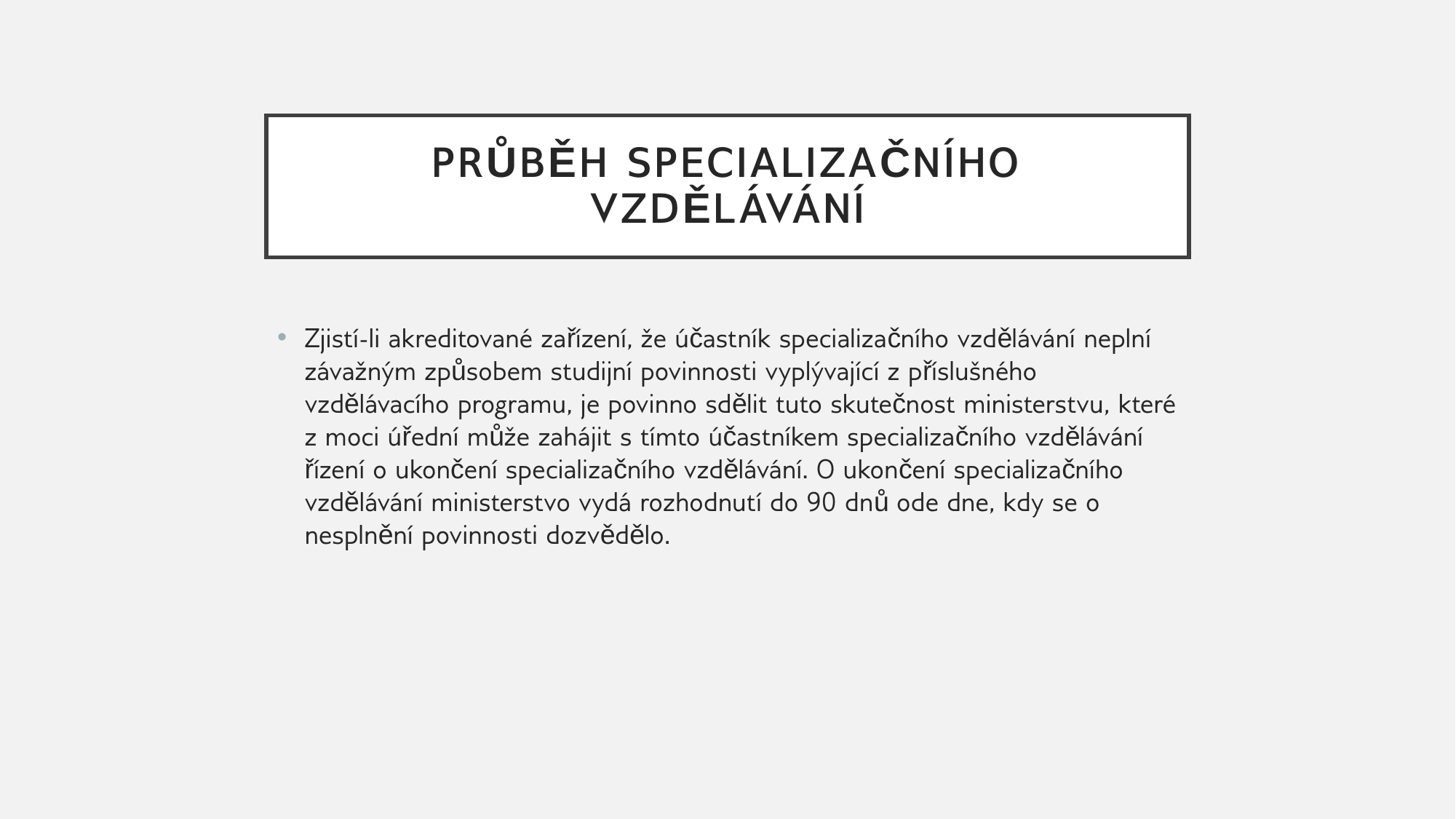

# Průběh specializačního vzdělávání
Zjistí-li akreditované zařízení, že účastník specializačního vzdělávání neplní závažným způsobem studijní povinnosti vyplývající z příslušného vzdělávacího programu, je povinno sdělit tuto skutečnost ministerstvu, které z moci úřední může zahájit s tímto účastníkem specializačního vzdělávání řízení o ukončení specializačního vzdělávání. O ukončení specializačního vzdělávání ministerstvo vydá rozhodnutí do 90 dnů ode dne, kdy se o nesplnění povinnosti dozvědělo.